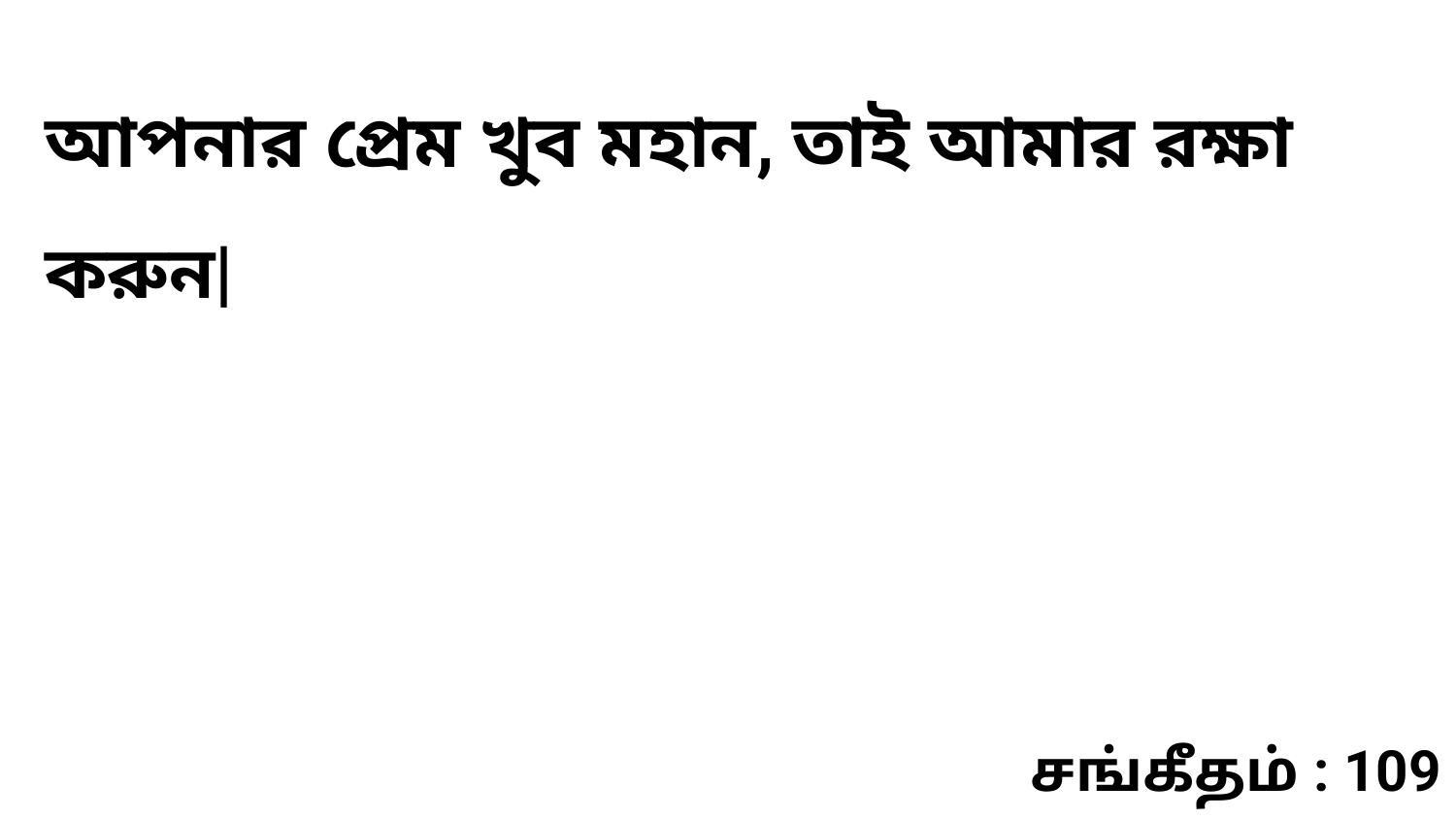

আপনার প্রেম খুব মহান, তাই আমার রক্ষা করুন|
சங்கீதம் : 109